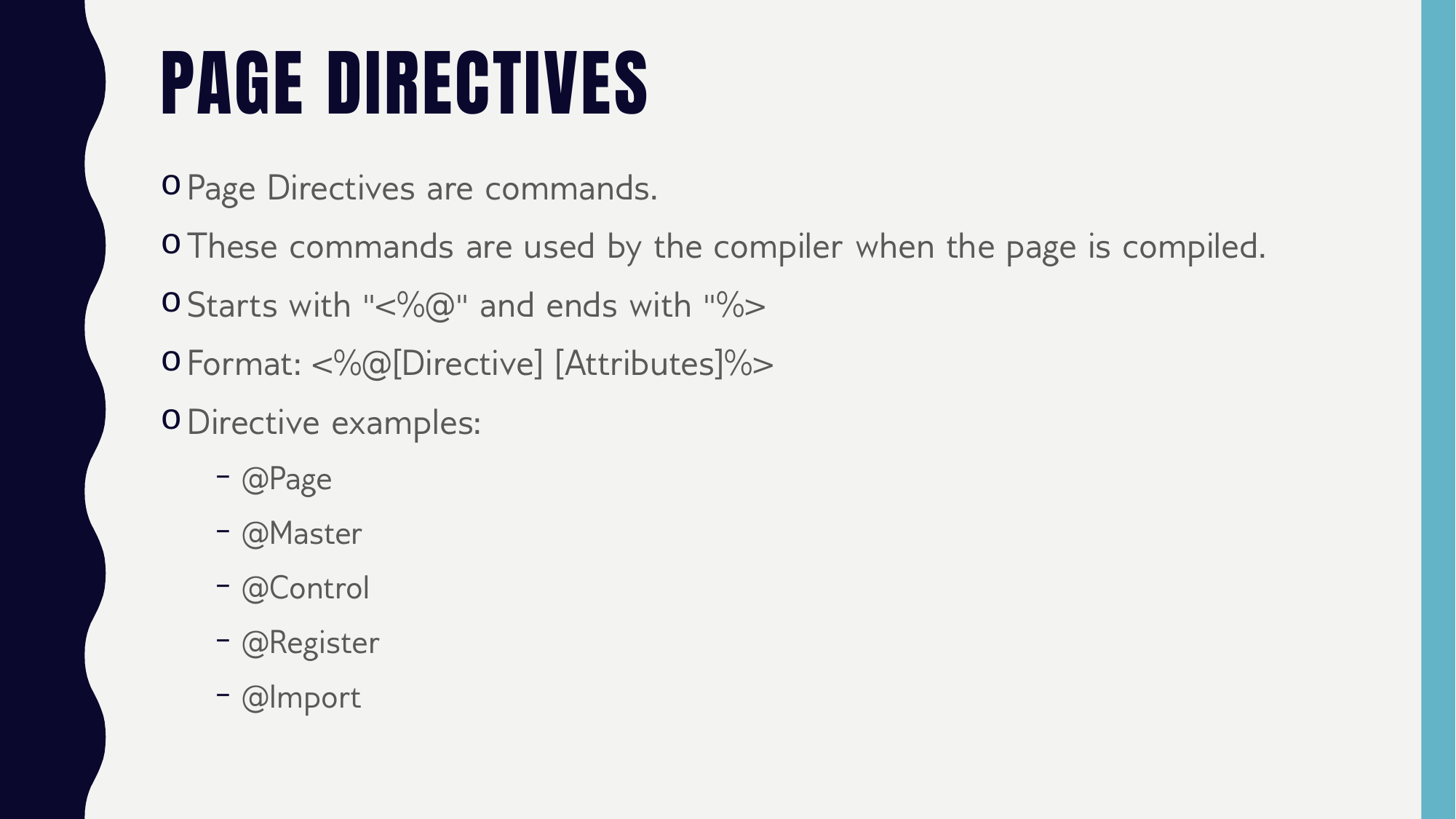

# Page Directives
Page Directives are commands.
These commands are used by the compiler when the page is compiled.
Starts with "<%@" and ends with "%>
Format: <%@[Directive] [Attributes]%>
Directive examples:
@Page
@Master
@Control
@Register
@Import